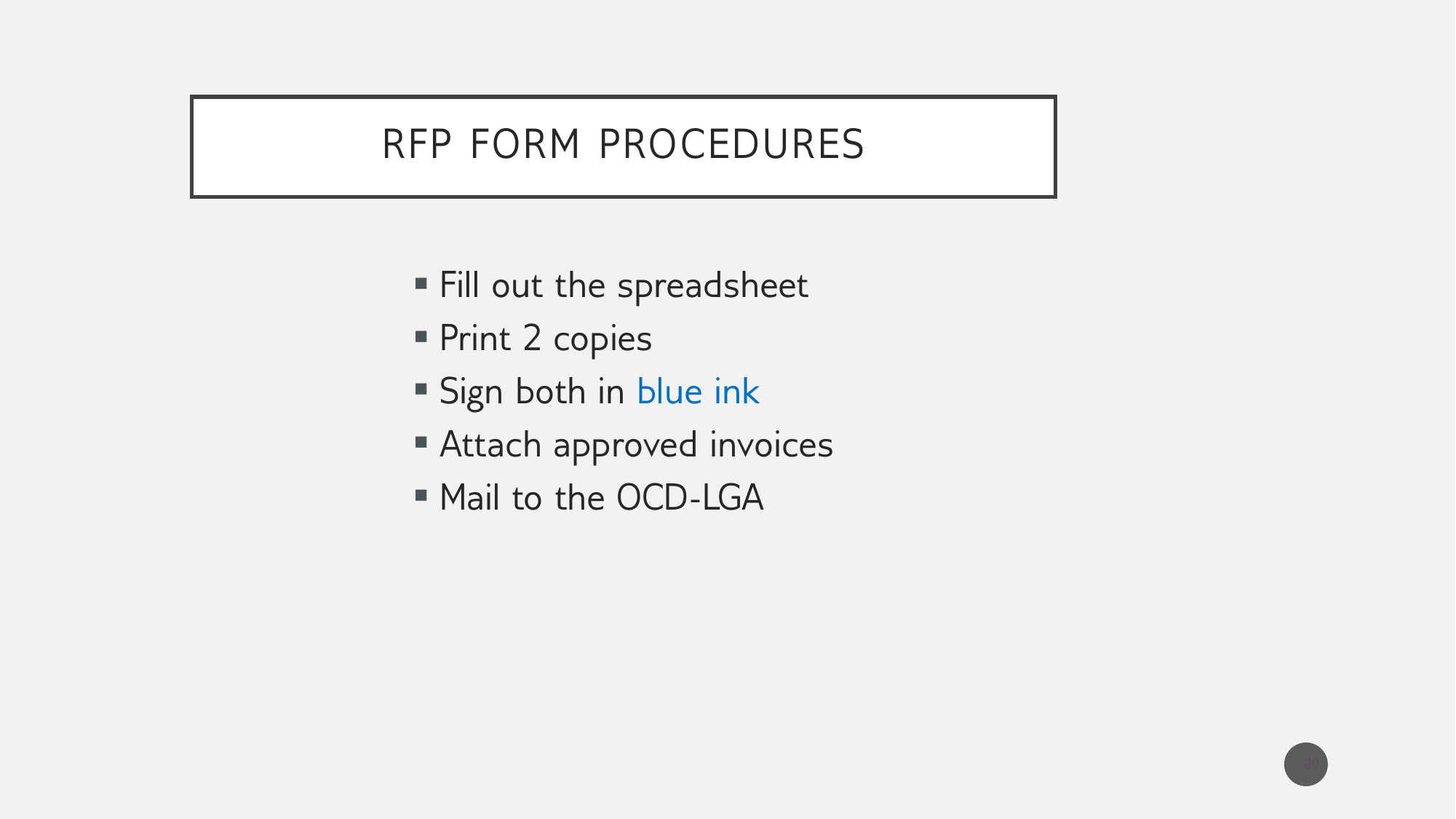

# RFP Form Procedures
Fill out the spreadsheet
Print 2 copies
Sign both in blue ink
Attach approved invoices
Mail to the OCD-LGA
30